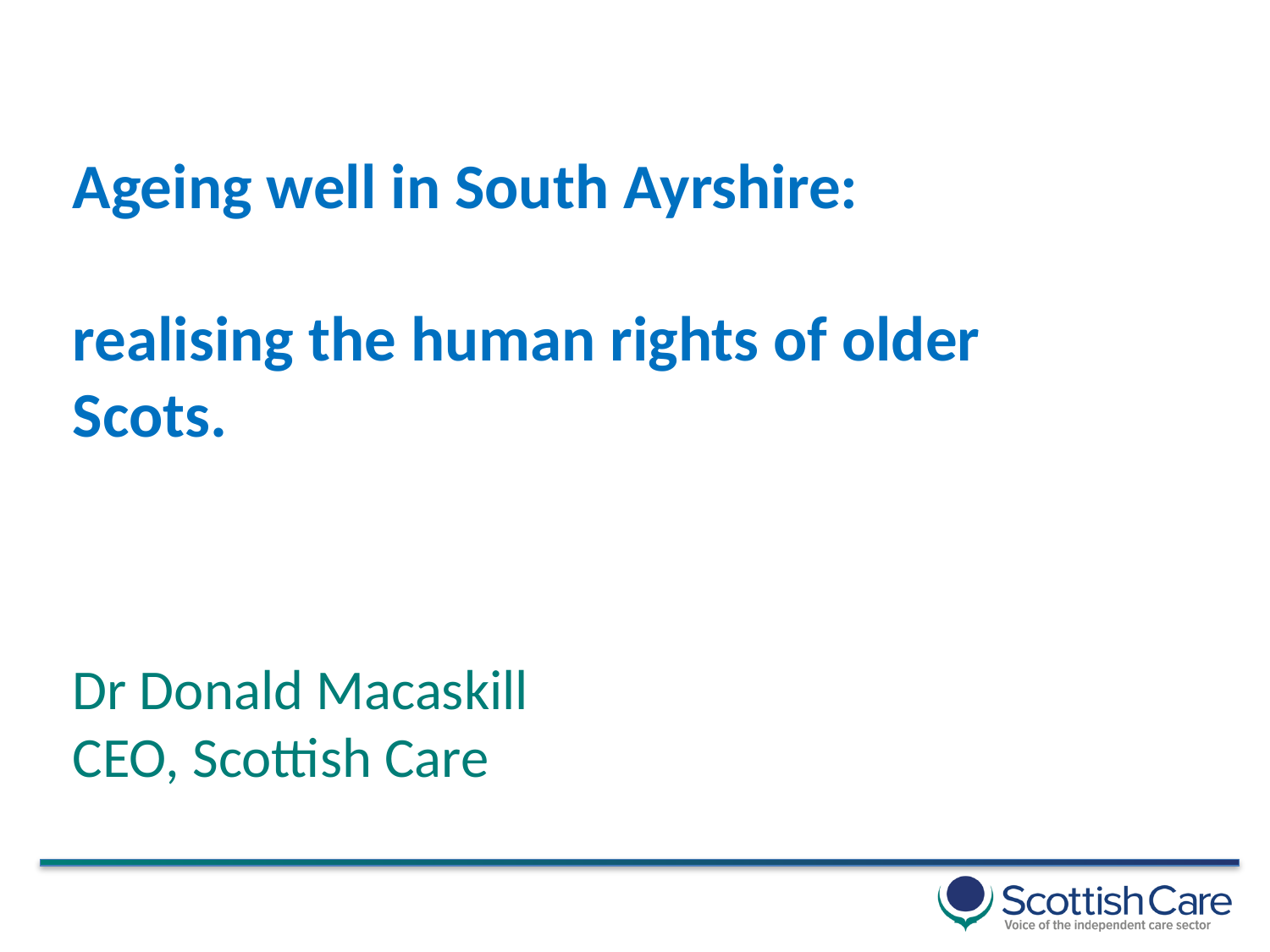

Ageing well in South Ayrshire:

realising the human rights of older Scots.

Dr Donald Macaskill
CEO, Scottish Care